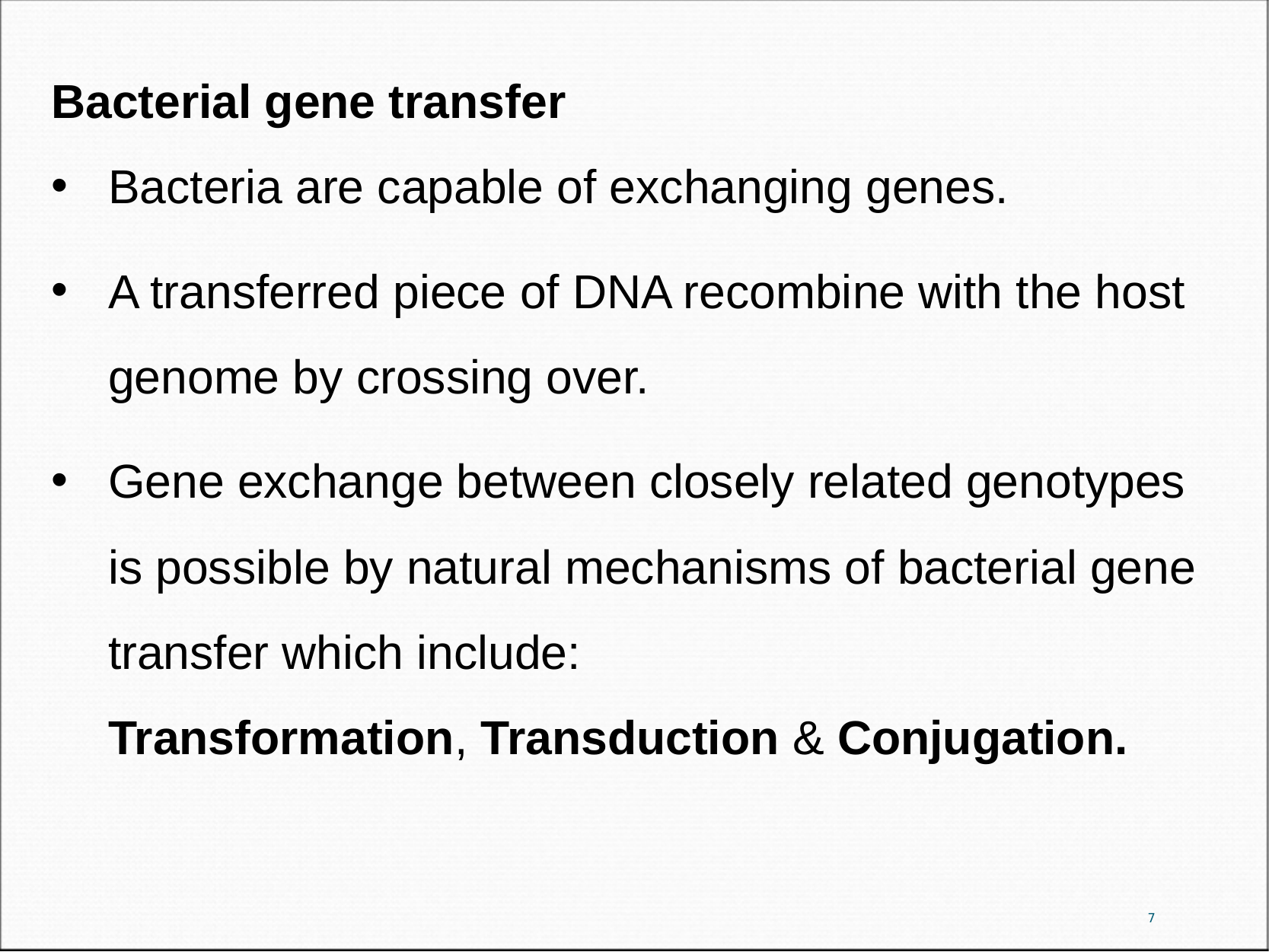

Bacterial gene transfer
Bacteria are capable of exchanging genes.
A transferred piece of DNA recombine with the host genome by crossing over.
Gene exchange between closely related genotypes is possible by natural mechanisms of bacterial gene transfer which include:
Transformation, Transduction & Conjugation.
7